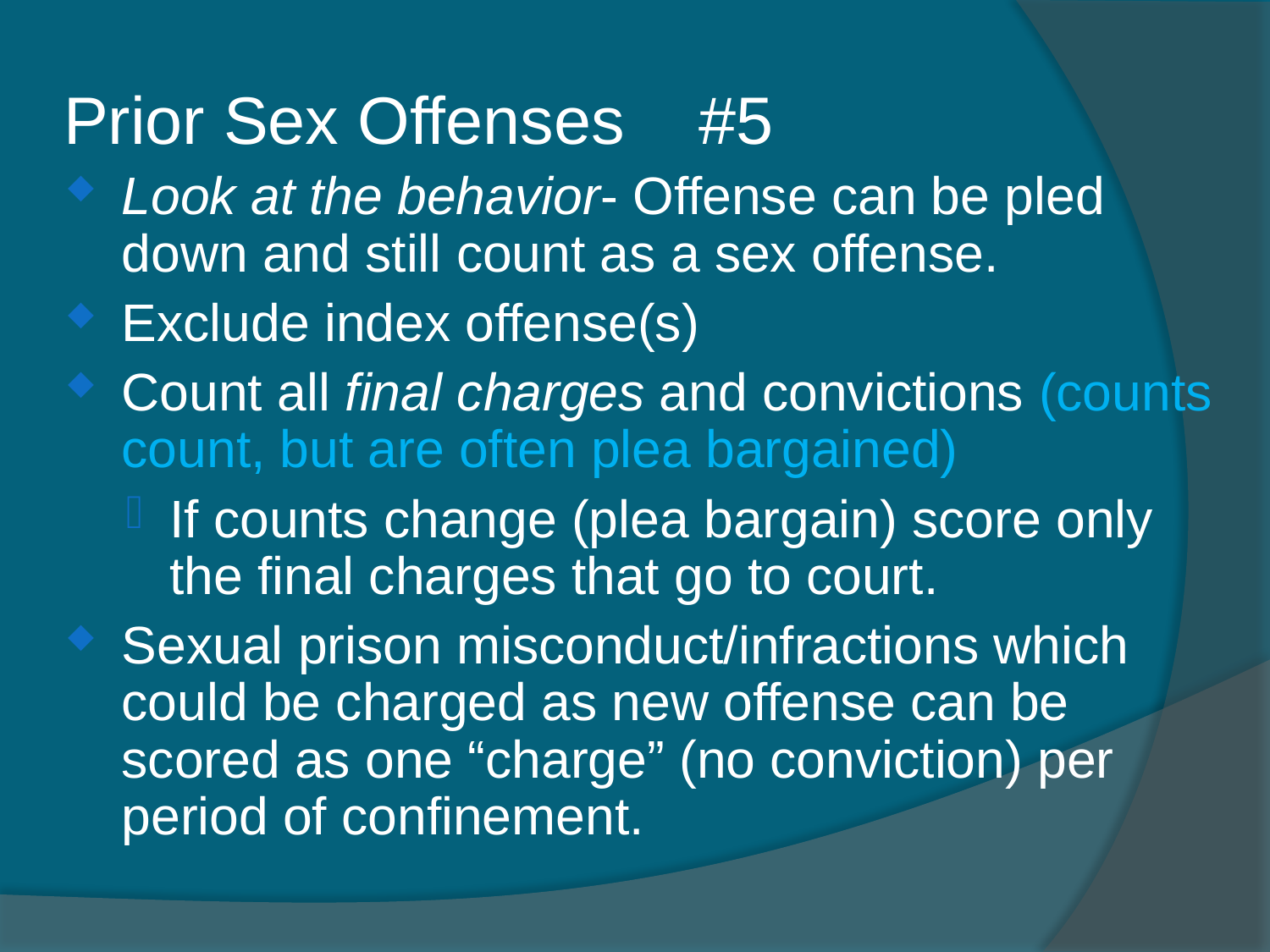

Prior Sex Offenses    #5
Look at the behavior- Offense can be pled down and still count as a sex offense.
Exclude index offense(s)
Count all final charges and convictions (counts count, but are often plea bargained)
If counts change (plea bargain) score only the final charges that go to court.
Sexual prison misconduct/infractions which could be charged as new offense can be scored as one “charge” (no conviction) per period of confinement.